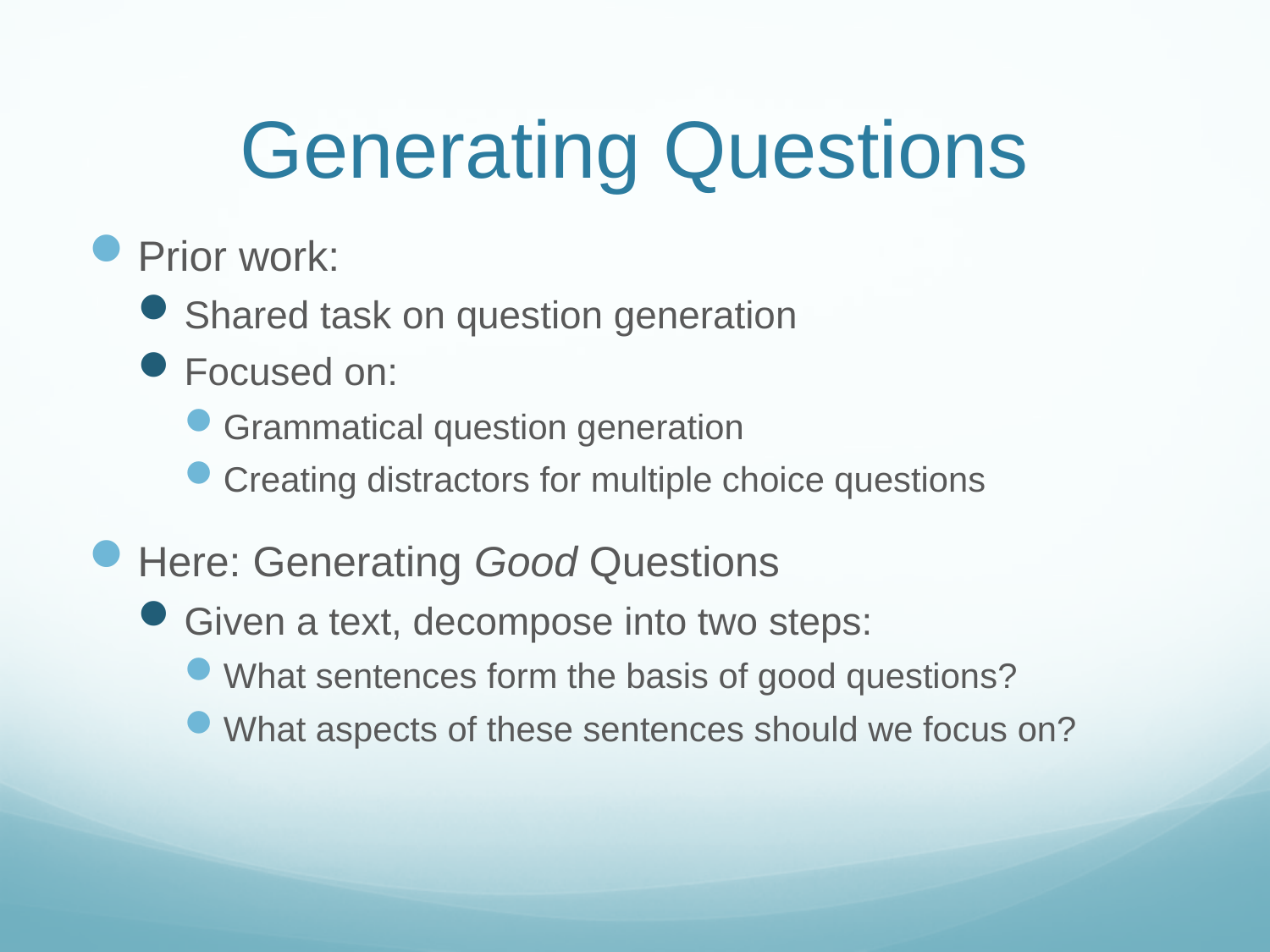

# Generating Questions
Prior work:
Shared task on question generation
Focused on:
Grammatical question generation
Creating distractors for multiple choice questions
Here: Generating Good Questions
Given a text, decompose into two steps:
What sentences form the basis of good questions?
What aspects of these sentences should we focus on?